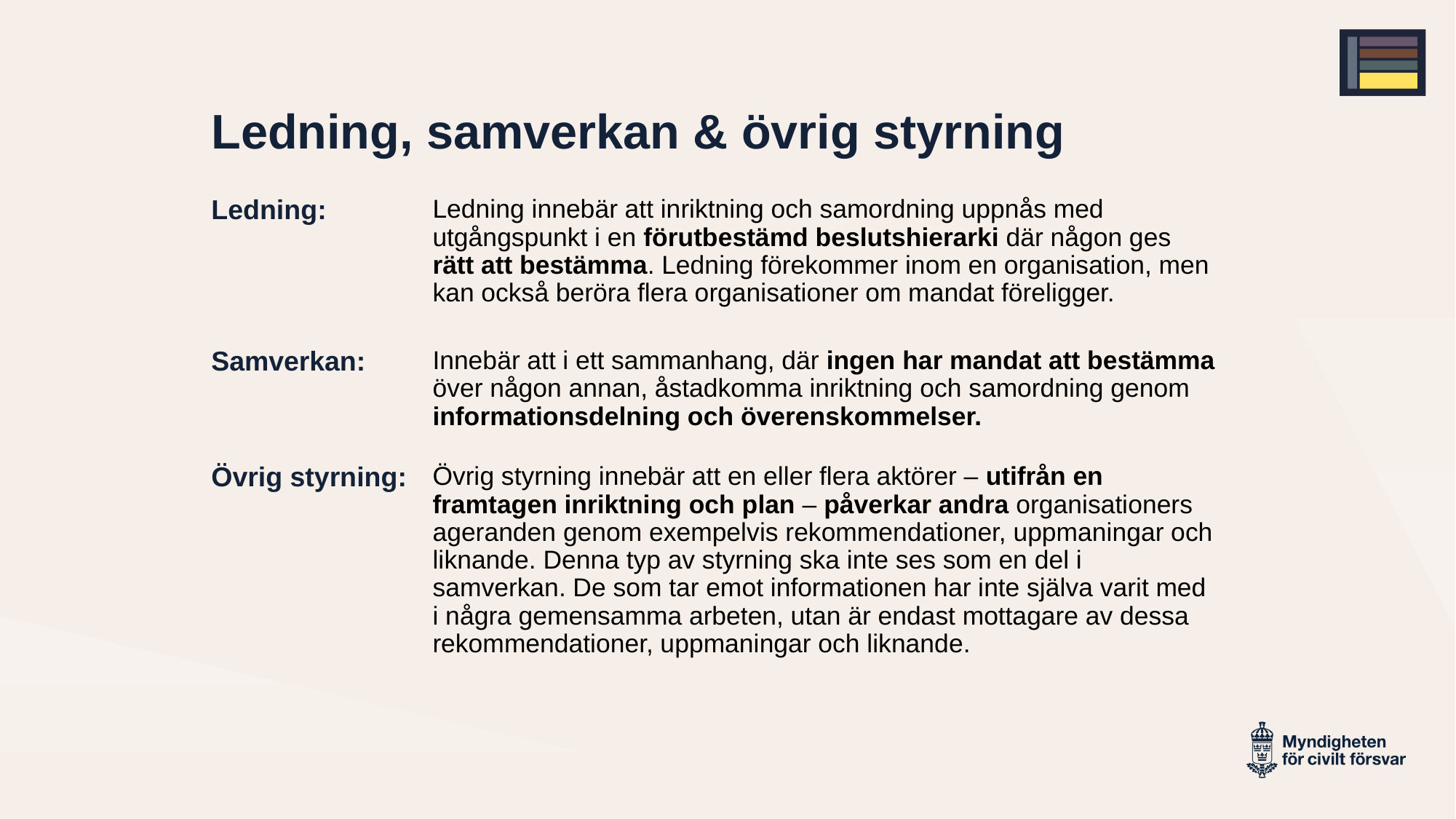

# Ledning, samverkan & övrig styrning
Ledning:
Ledning innebär att inriktning och samordning uppnås med utgångspunkt i en förutbestämd beslutshierarki där någon ges rätt att bestämma. Ledning förekommer inom en organisation, men kan också beröra flera organisationer om mandat föreligger.
Samverkan:
Innebär att i ett sammanhang, där ingen har mandat att bestämma över någon annan, åstadkomma inriktning och samordning genom informationsdelning och överenskommelser.
Övrig styrning:
Övrig styrning innebär att en eller flera aktörer – utifrån en framtagen inriktning och plan – påverkar andra organisationers ageranden genom exempelvis rekommendationer, uppmaningar och liknande. Denna typ av styrning ska inte ses som en del i samverkan. De som tar emot informationen har inte själva varit med i några gemensamma arbeten, utan är endast mottagare av dessa rekommendationer, uppmaningar och liknande.